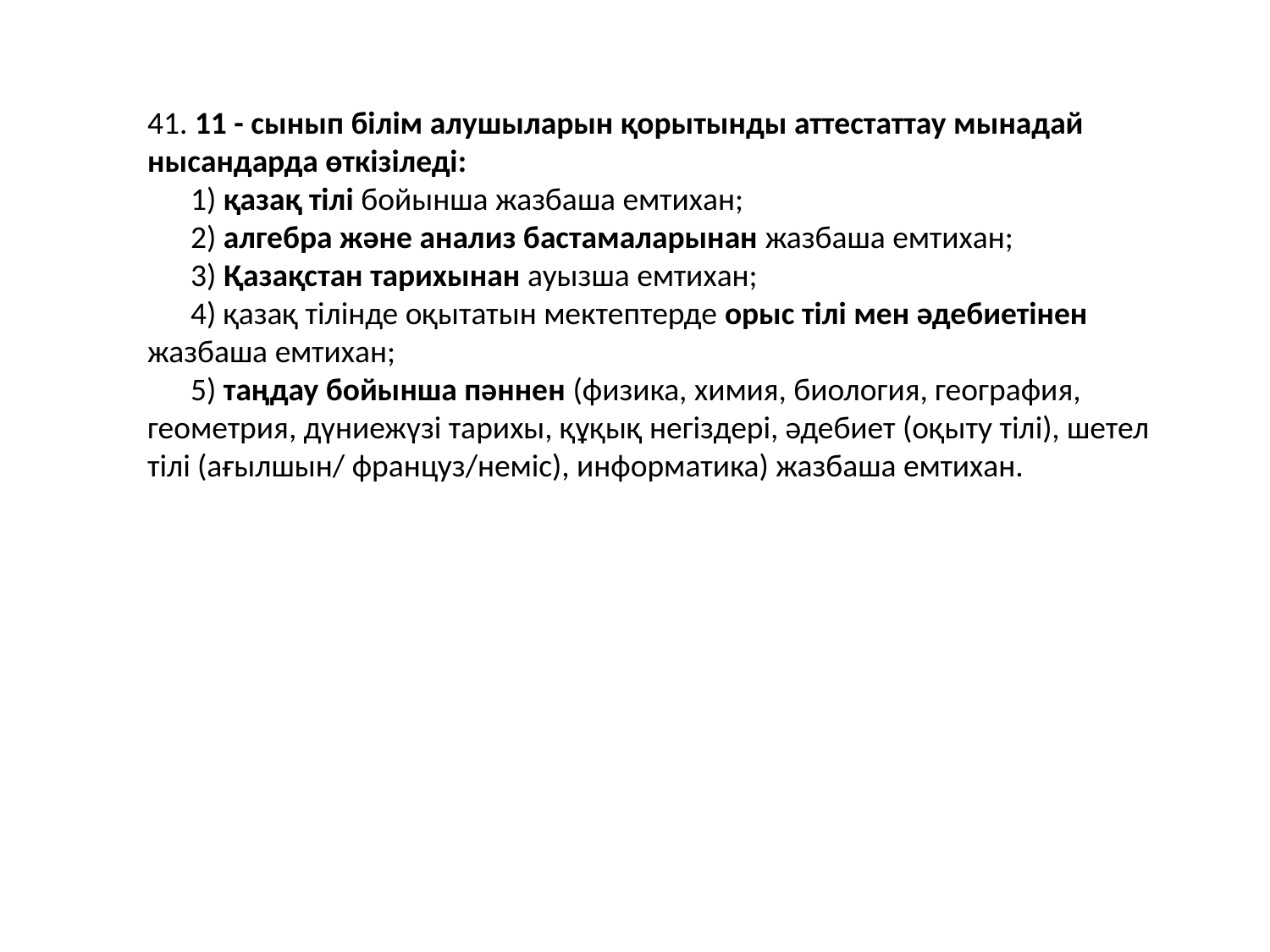

41. 11 - сынып білім алушыларын қорытынды аттестаттау мынадай нысандарда өткізіледі:
      1) қазақ тілі бойынша жазбаша емтихан;
      2) алгебра және анализ бастамаларынан жазбаша емтихан;
      3) Қазақстан тарихынан ауызша емтихан;
      4) қазақ тілінде оқытатын мектептерде орыс тілі мен әдебиетінен жазбаша емтихан;
      5) таңдау бойынша пәннен (физика, химия, биология, география, геометрия, дүниежүзі тарихы, құқық негіздері, әдебиет (оқыту тілі), шетел тілі (ағылшын/ француз/неміс), информатика) жазбаша емтихан.